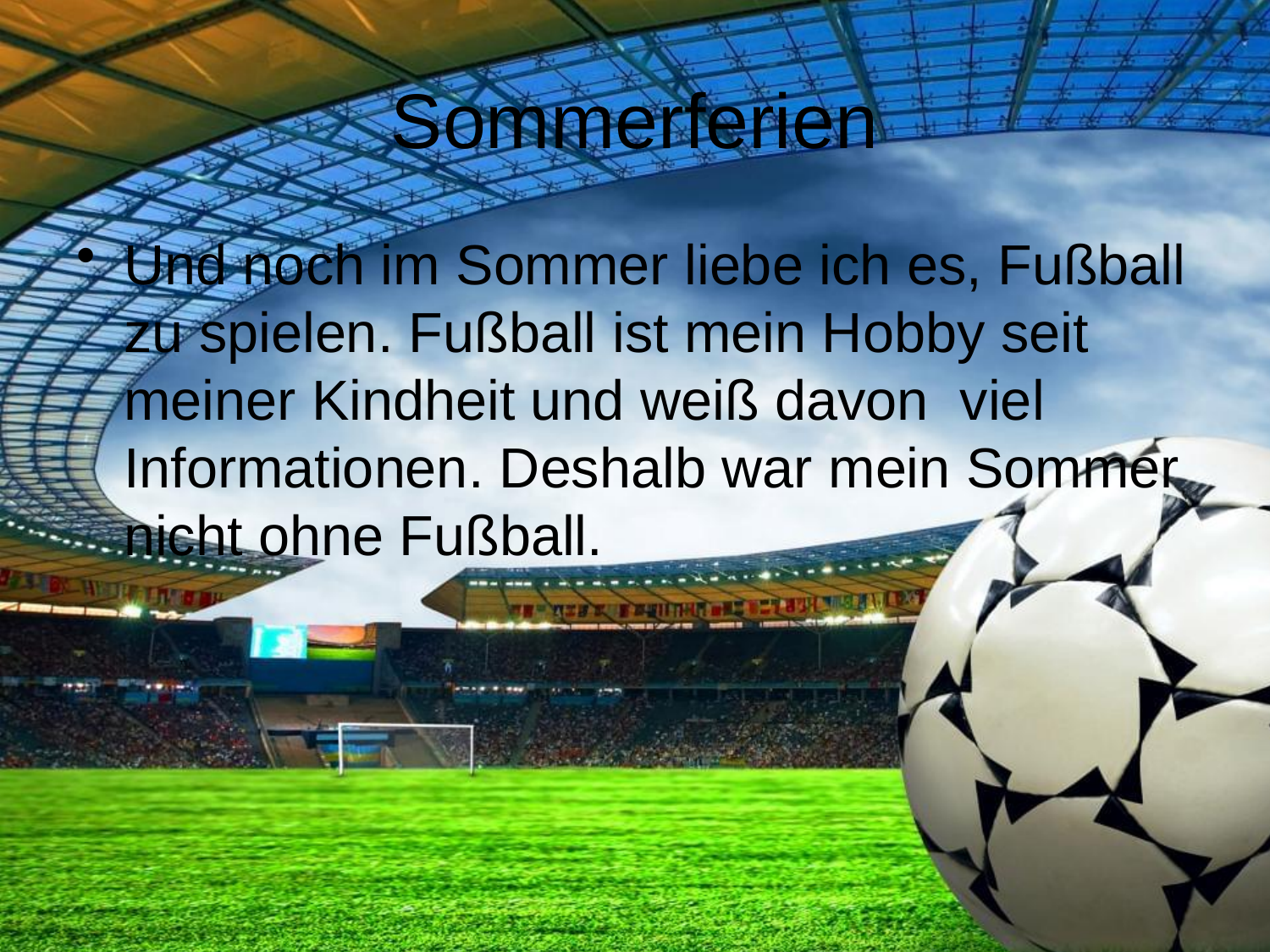

# Sommerferien
Und noch im Sommer liebe ich es, Fußball zu spielen. Fußball ist mein Hobby seit meiner Kindheit und weiß davon  viel Informationen. Deshalb war mein Sommer nicht ohne Fußball.